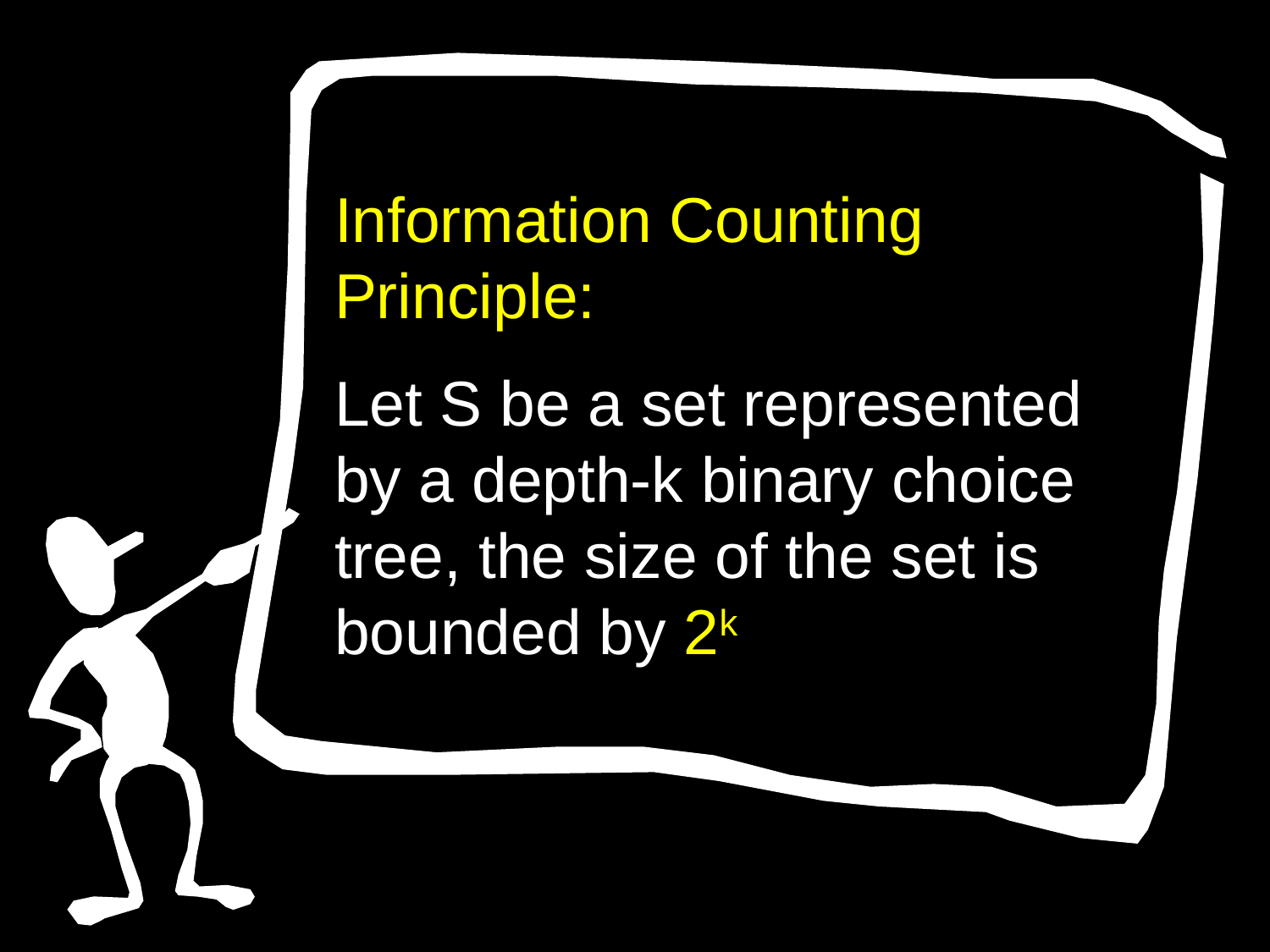

Information Counting Principle:
Let S be a set represented by a depth-k binary choice tree, the size of the set is bounded by 2k